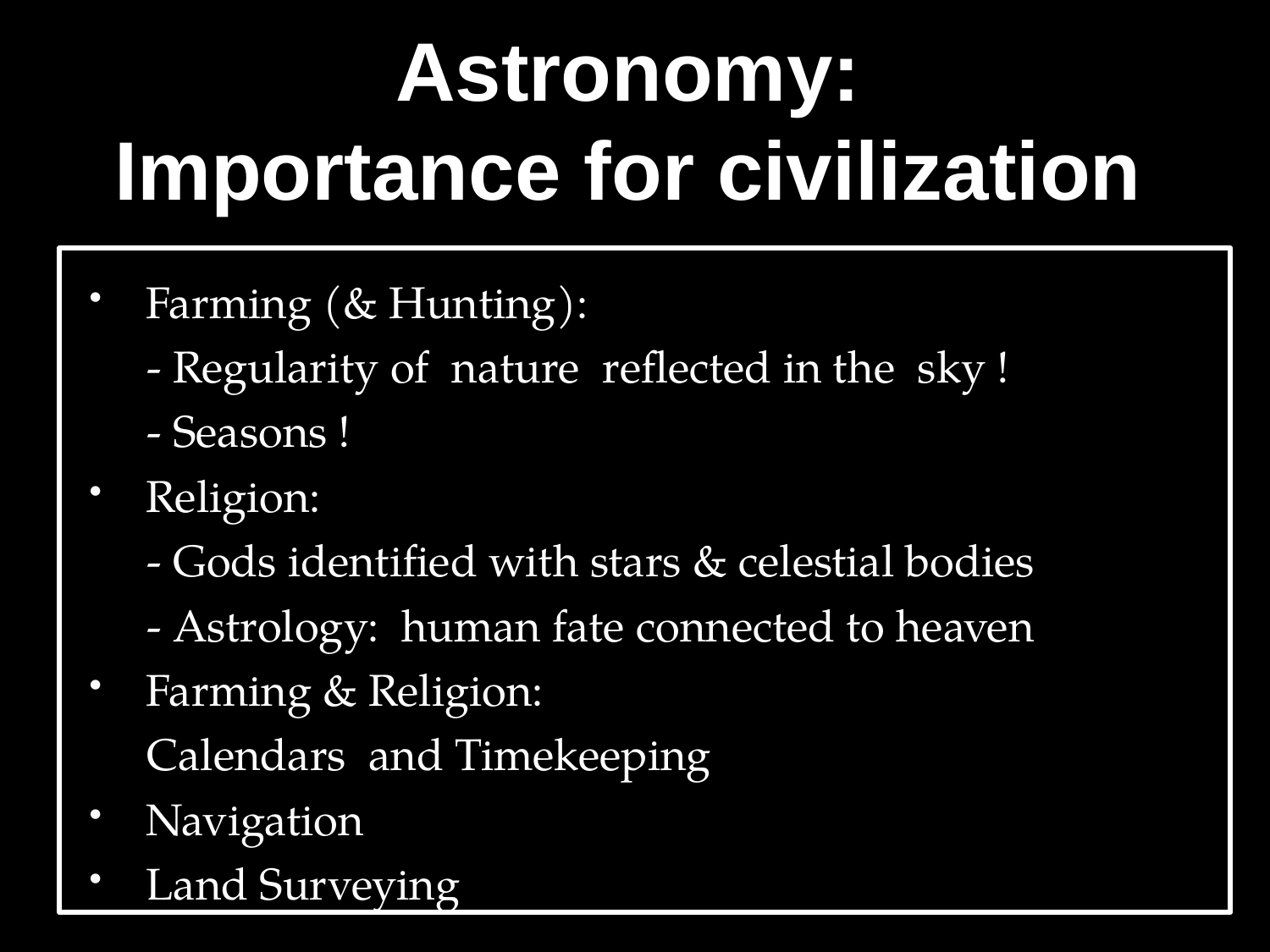

# Astronomy: Importance for civilization

Farming (& Hunting):
     - Regularity of  nature  reflected in the  sky !
     - Seasons !
Religion:
     - Gods identified with stars & celestial bodies
     - Astrology:  human fate connected to heaven
Farming & Religion:
     Calendars  and Timekeeping
Navigation
Land Surveying